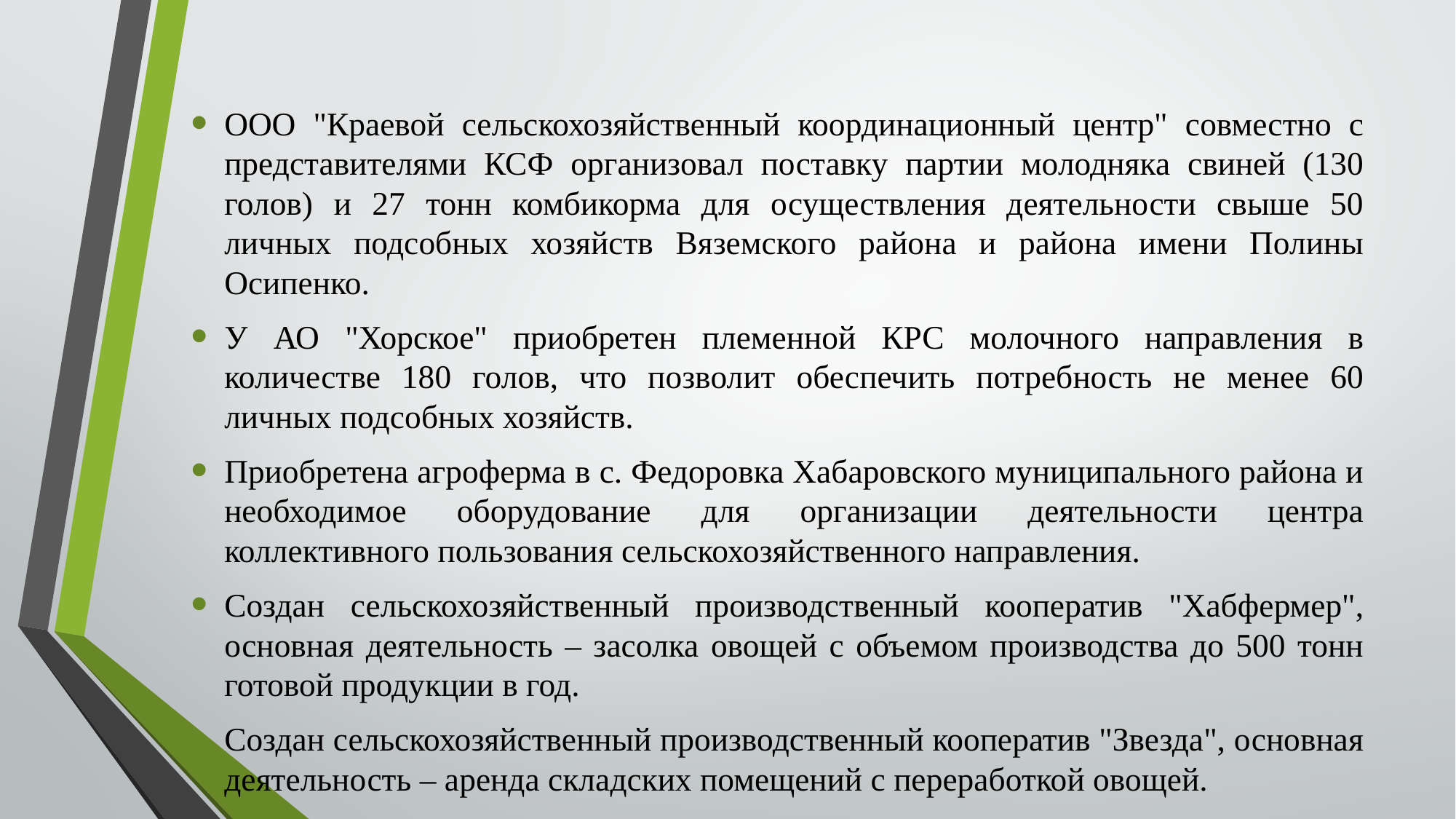

ООО "Краевой сельскохозяйственный координационный центр" совместно с представителями КСФ организовал поставку партии молодняка свиней (130 голов) и 27 тонн комбикорма для осуществления деятельности свыше 50 личных подсобных хозяйств Вяземского района и района имени Полины Осипенко.
У АО "Хорское" приобретен племенной КРС молочного направления в количестве 180 голов, что позволит обеспечить потребность не менее 60 личных подсобных хозяйств.
Приобретена агроферма в с. Федоровка Хабаровского муниципального района и необходимое оборудование для организации деятельности центра коллективного пользования сельскохозяйственного направления.
Создан сельскохозяйственный производственный кооператив "Хабфермер", основная деятельность – засолка овощей с объемом производства до 500 тонн готовой продукции в год.
Создан сельскохозяйственный производственный кооператив "Звезда", основная деятельность – аренда складских помещений с переработкой овощей.